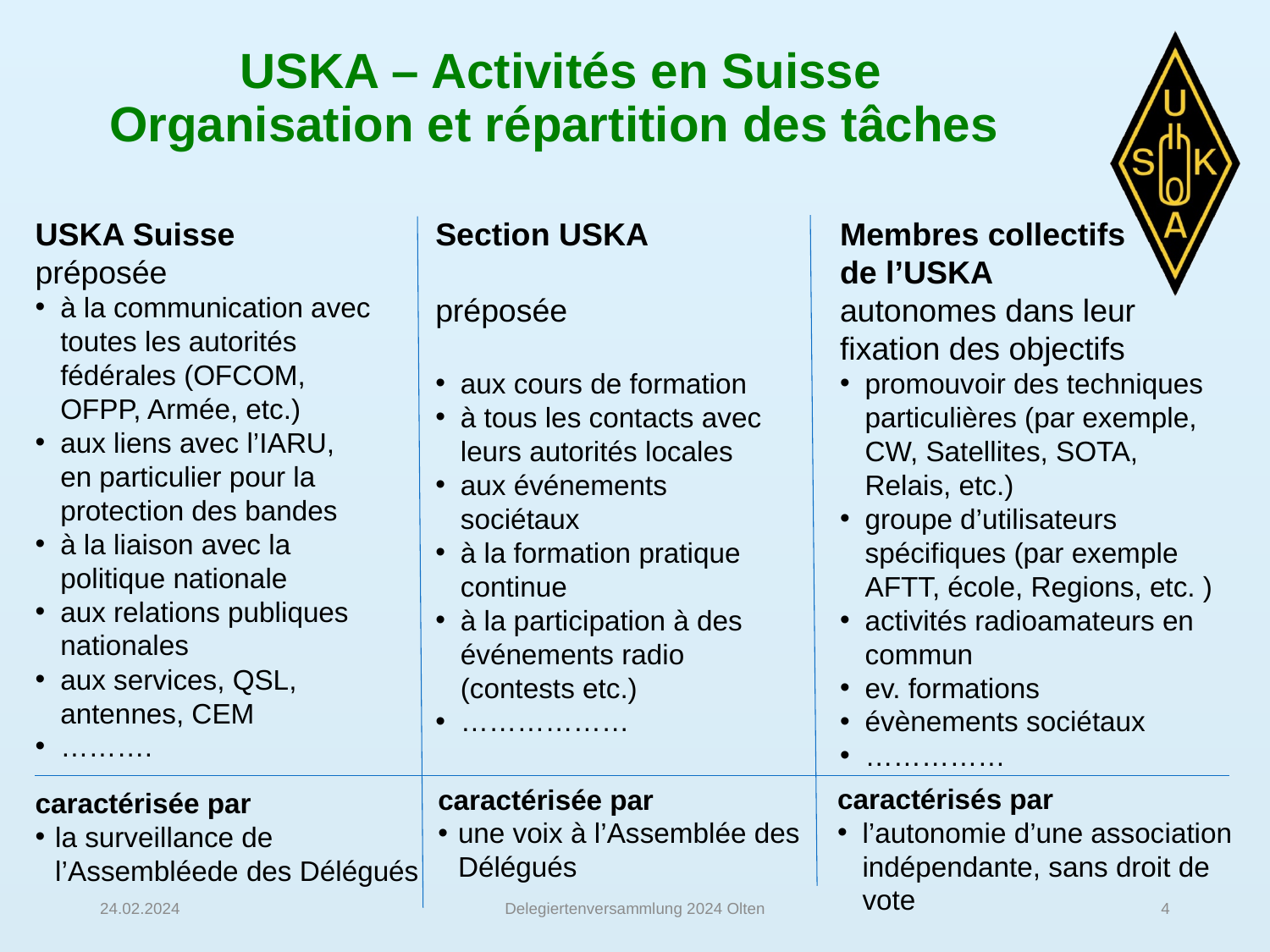

# USKA – Activités en Suisse Organisation et répartition des tâches
USKA Suisse
préposée
à la communication avec toutes les autorités fédérales (OFCOM, OFPP, Armée, etc.)
aux liens avec l’IARU,
en particulier pour la protection des bandes
à la liaison avec la politique nationale
aux relations publiques nationales
aux services, QSL, antennes, CEM
……….
Section USKA
préposée

aux cours de formation
à tous les contacts avec leurs autorités locales
aux événements sociétaux
à la formation pratique continue
à la participation à des événements radio  (contests etc.)
………………
Membres collectifs
de l’USKA
autonomes dans leur fixation des objectifs
promouvoir des techniques particulières (par exemple, CW, Satellites, SOTA, Relais, etc.)
groupe d’utilisateurs spécifiques (par exemple AFTT, école, Regions, etc. )
activités radioamateurs en commun
ev. formations
évènements sociétaux
……………
caractérisés par
l’autonomie d’une association indépendante, sans droit de vote
caractérisée par
une voix à l’Assemblée des Délégués
caractérisée par
la surveillance de l’Assembléede des Délégués
24.02.2024
Delegiertenversammlung 2024 Olten

4